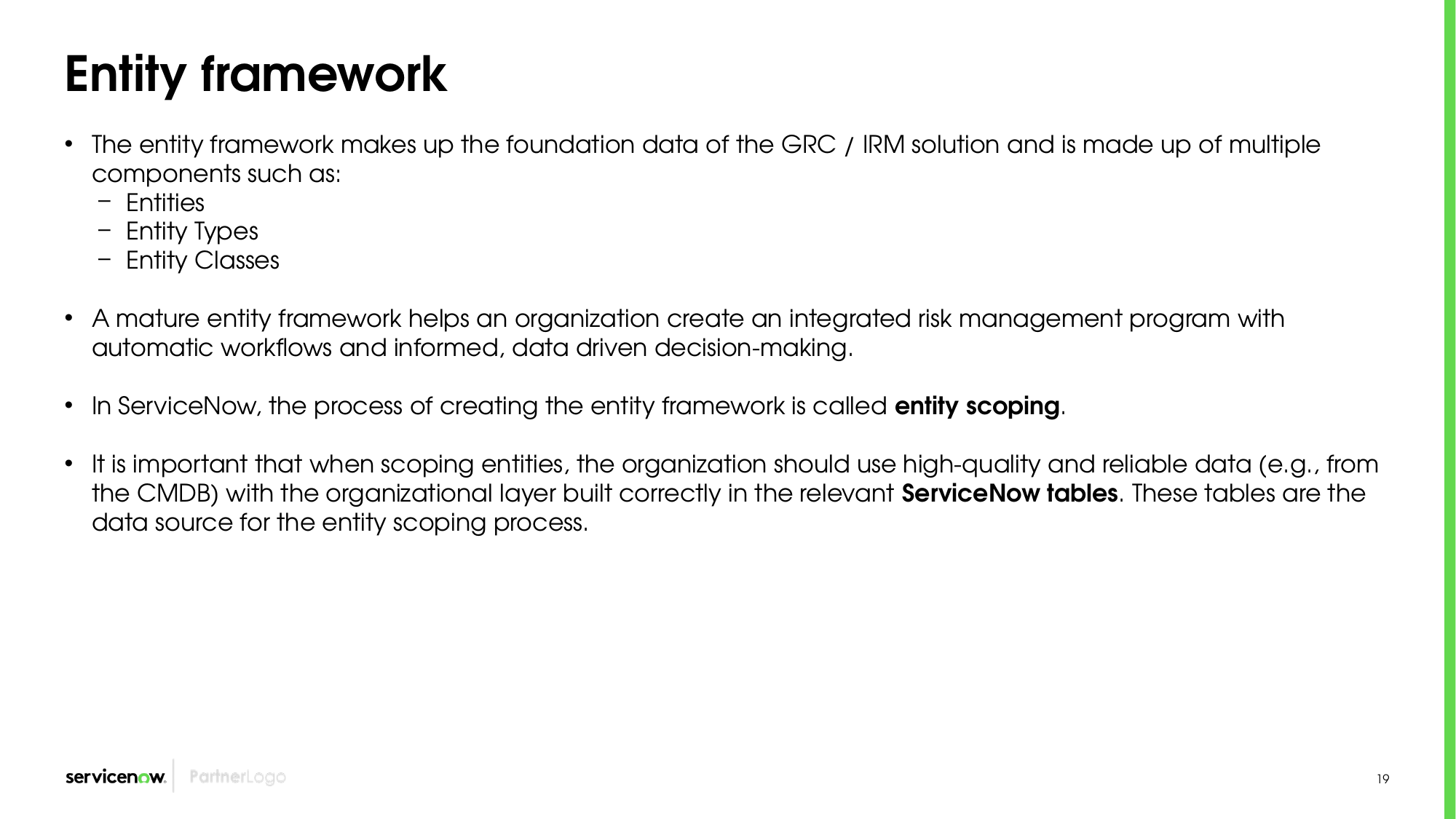

# Entity framework
The entity framework makes up the foundation data of the GRC / IRM solution and is made up of multiple components such as:
Entities
Entity Types
Entity Classes

A mature entity framework helps an organization create an integrated risk management program with automatic workflows and informed, data driven decision-making.

In ServiceNow, the process of creating the entity framework is called entity scoping.

It is important that when scoping entities, the organization should use high-quality and reliable data (e.g., from the CMDB) with the organizational layer built correctly in the relevant ServiceNow tables. These tables are the data source for the entity scoping process.